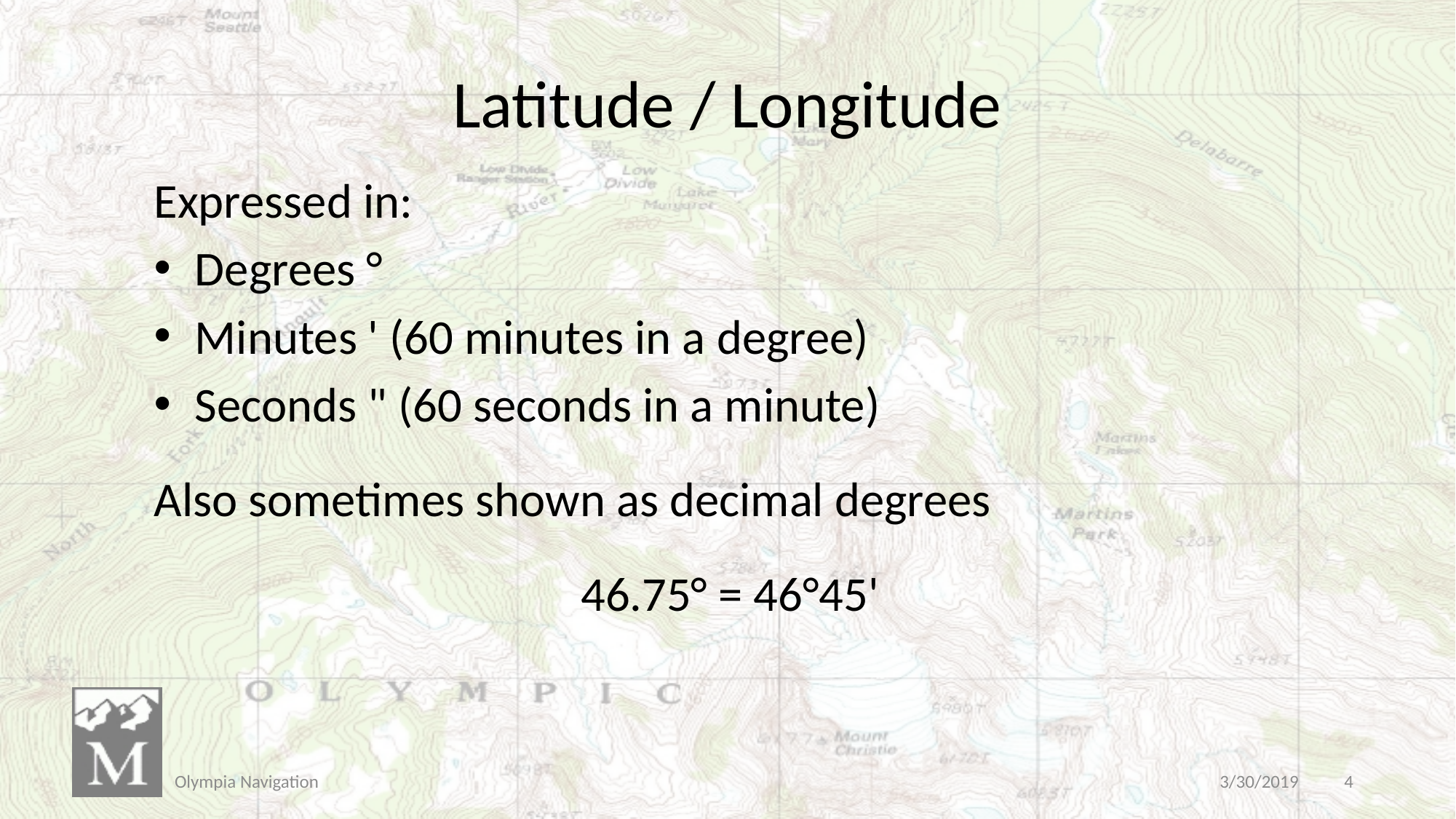

# Latitude / Longitude
Expressed in:
Degrees °
Minutes ' (60 minutes in a degree)
Seconds " (60 seconds in a minute)
Also sometimes shown as decimal degrees
46.75° = 46°45'

Olympia Navigation
3/30/2019
4